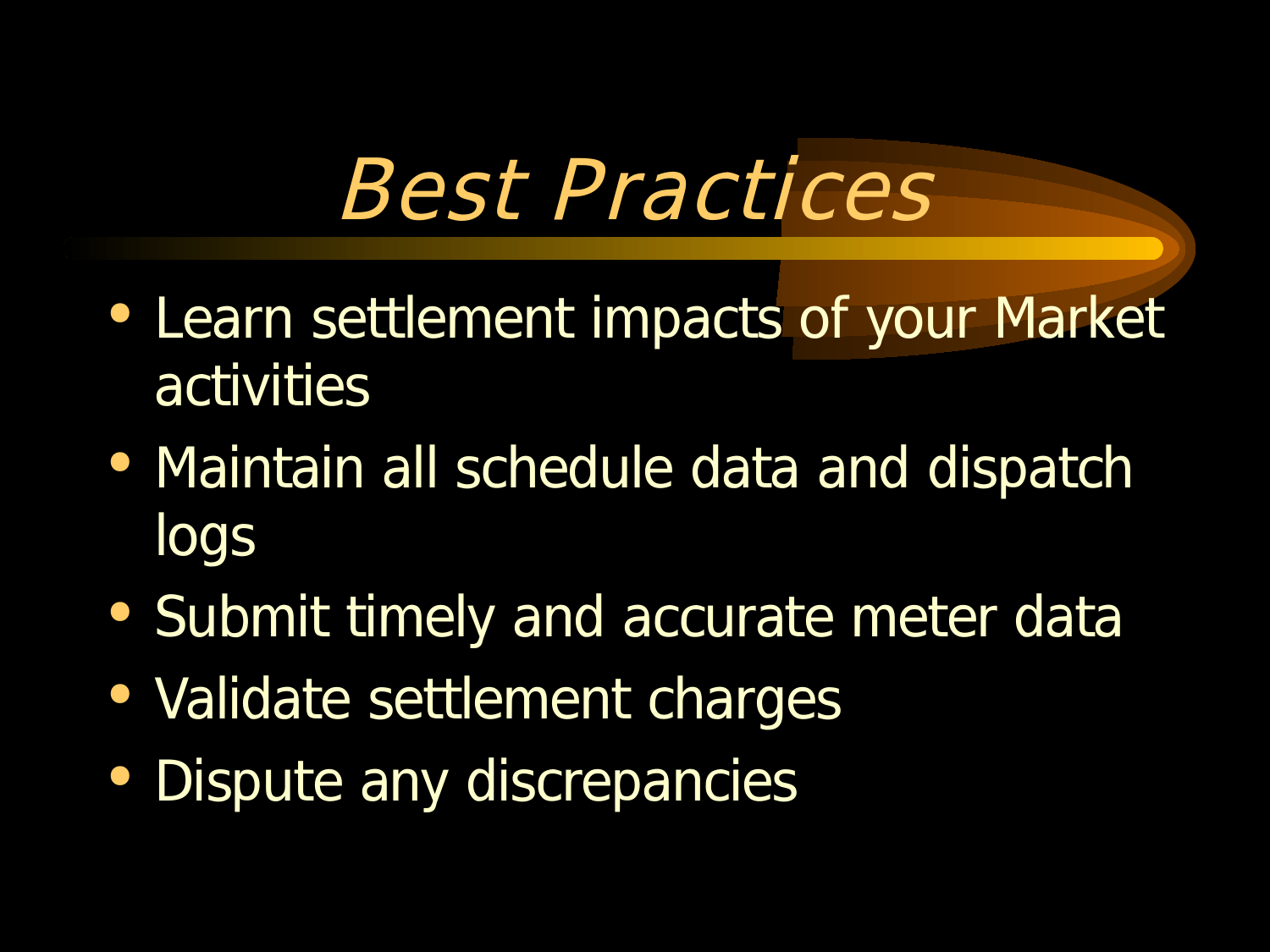

# Best Practices
Learn settlement impacts of your Market activities
Maintain all schedule data and dispatch logs
Submit timely and accurate meter data
Validate settlement charges
Dispute any discrepancies